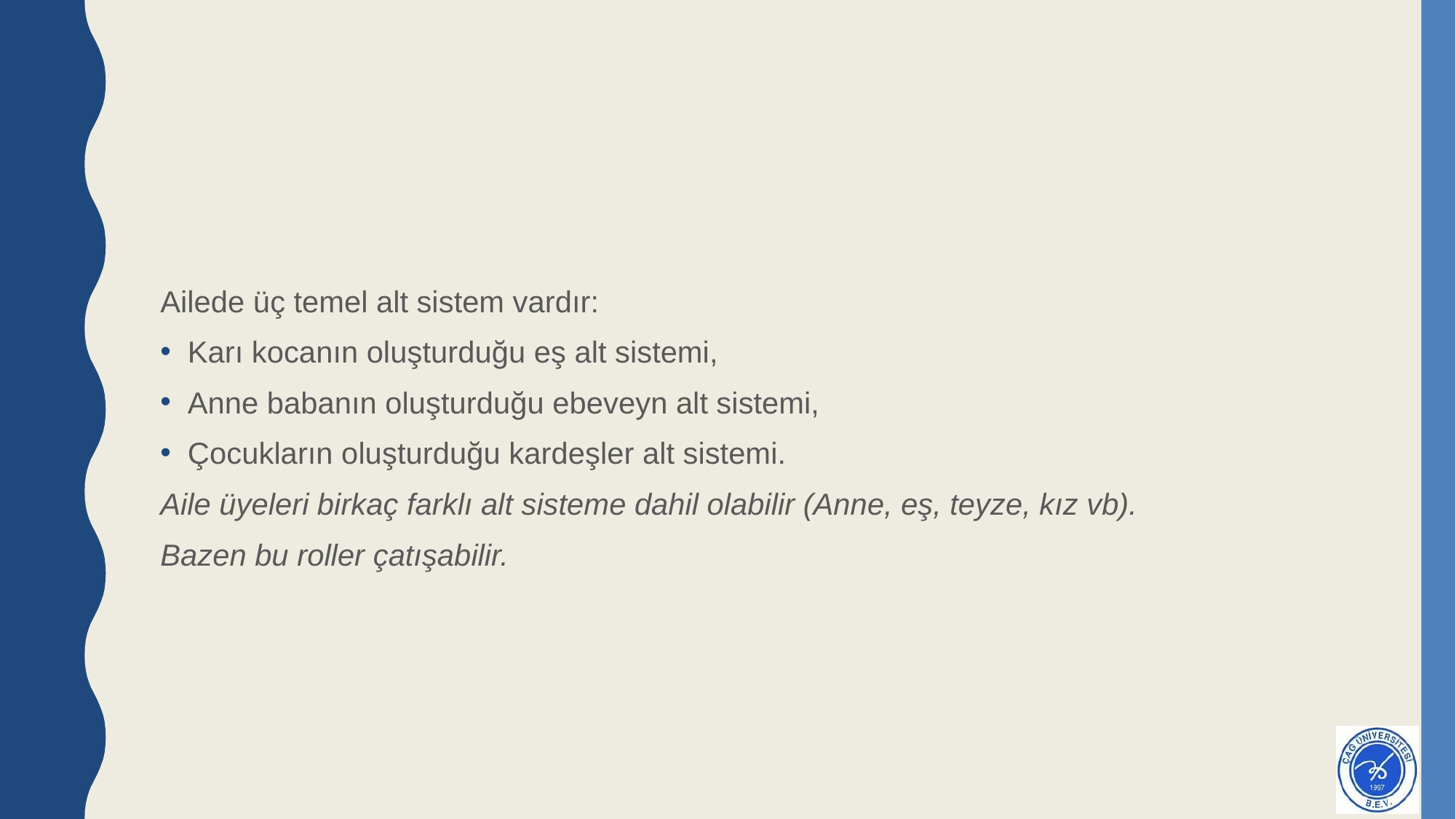

#
Ailede üç temel alt sistem vardır:
Karı kocanın oluşturduğu eş alt sistemi,
Anne babanın oluşturduğu ebeveyn alt sistemi,
Çocukların oluşturduğu kardeşler alt sistemi.
Aile üyeleri birkaç farklı alt sisteme dahil olabilir (Anne, eş, teyze, kız vb).
Bazen bu roller çatışabilir.